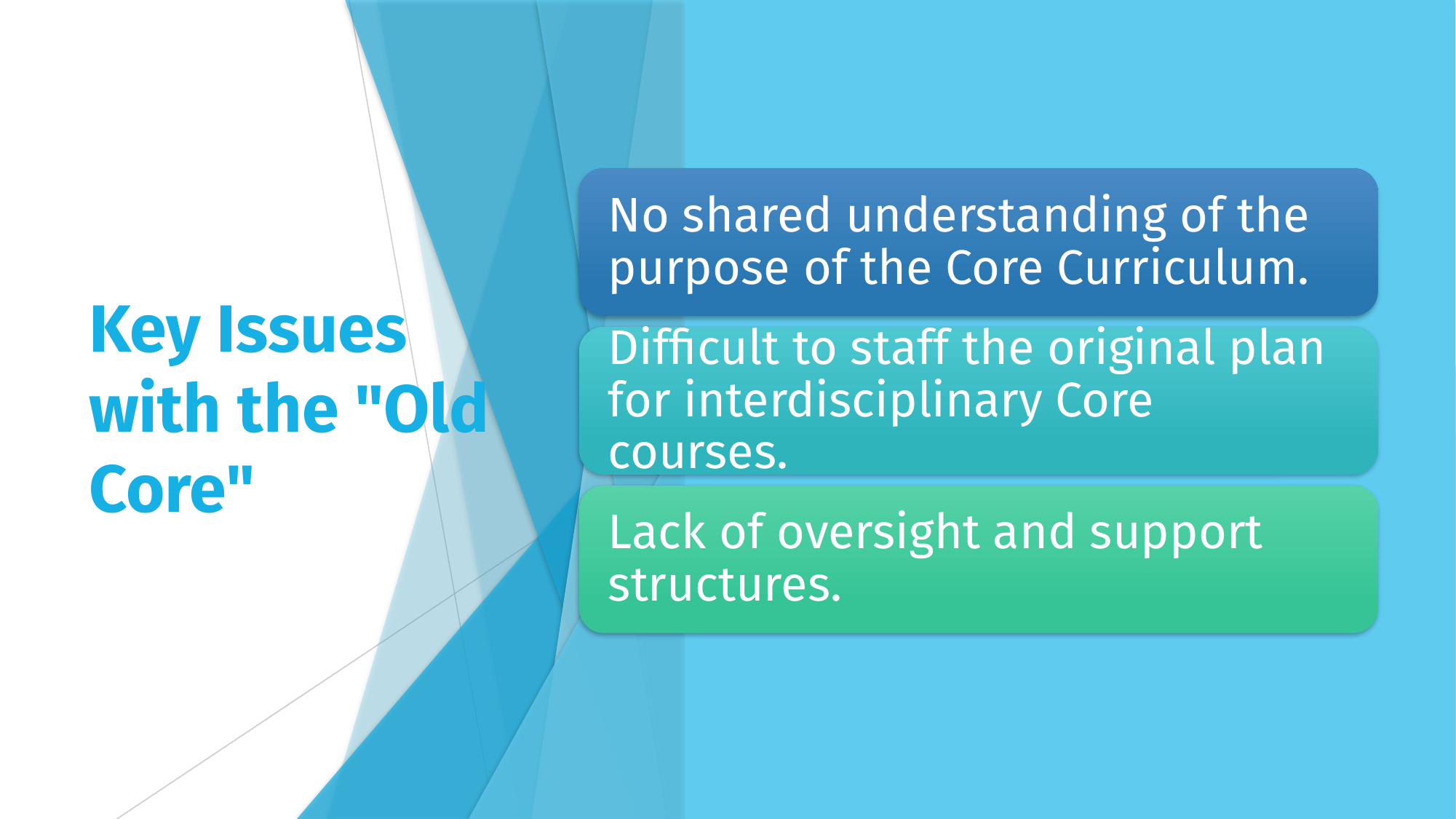

No shared understanding of the purpose of the Core Curriculum.
Difficult to staff the original plan for interdisciplinary Core  courses.
Lack of oversight and support structures.
# Key Issues with the "Old Core"